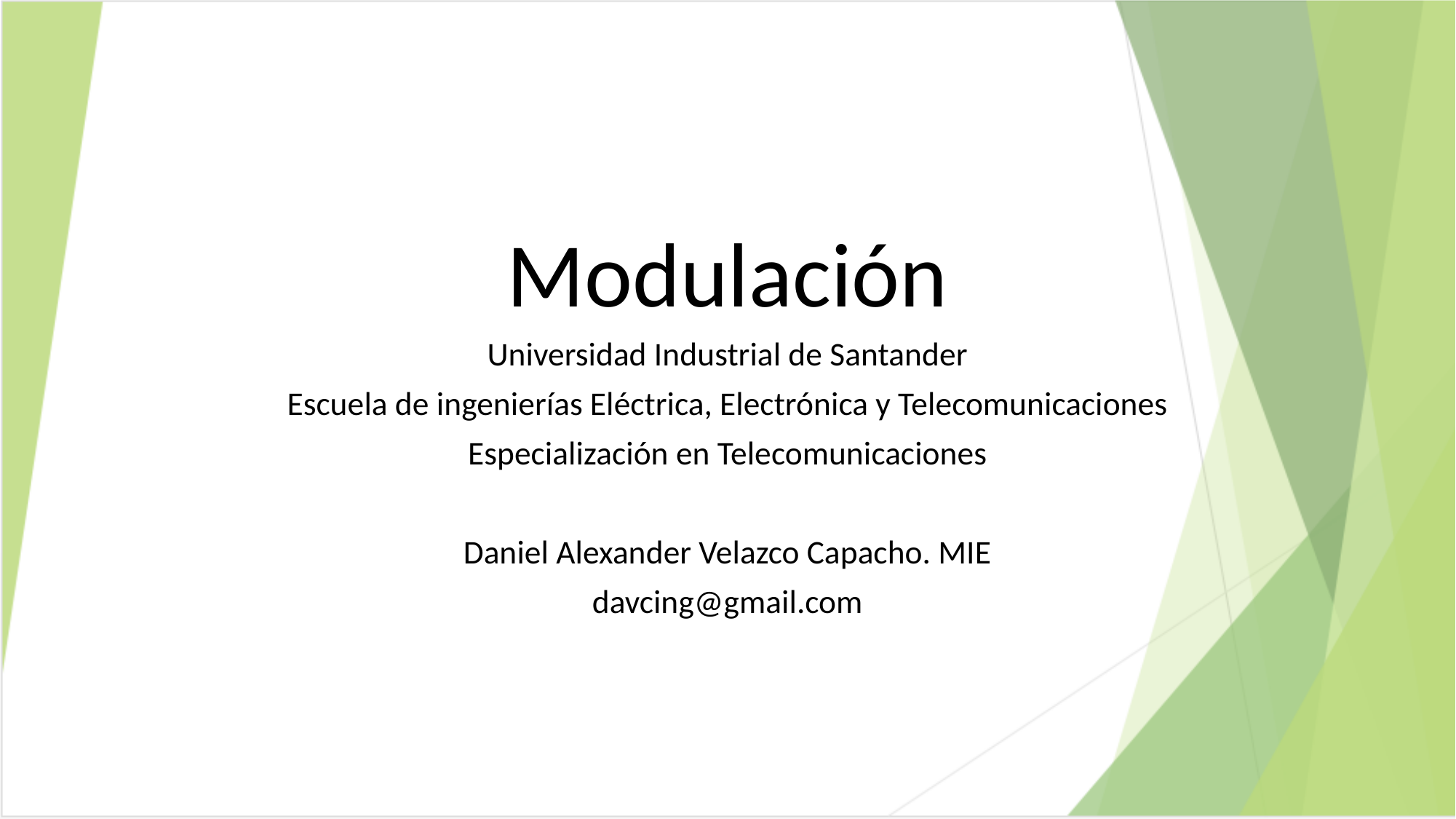

# Modulación
Universidad Industrial de Santander
Escuela de ingenierías Eléctrica, Electrónica y Telecomunicaciones
Especialización en Telecomunicaciones

Daniel Alexander Velazco Capacho. MIE
davcing@gmail.com